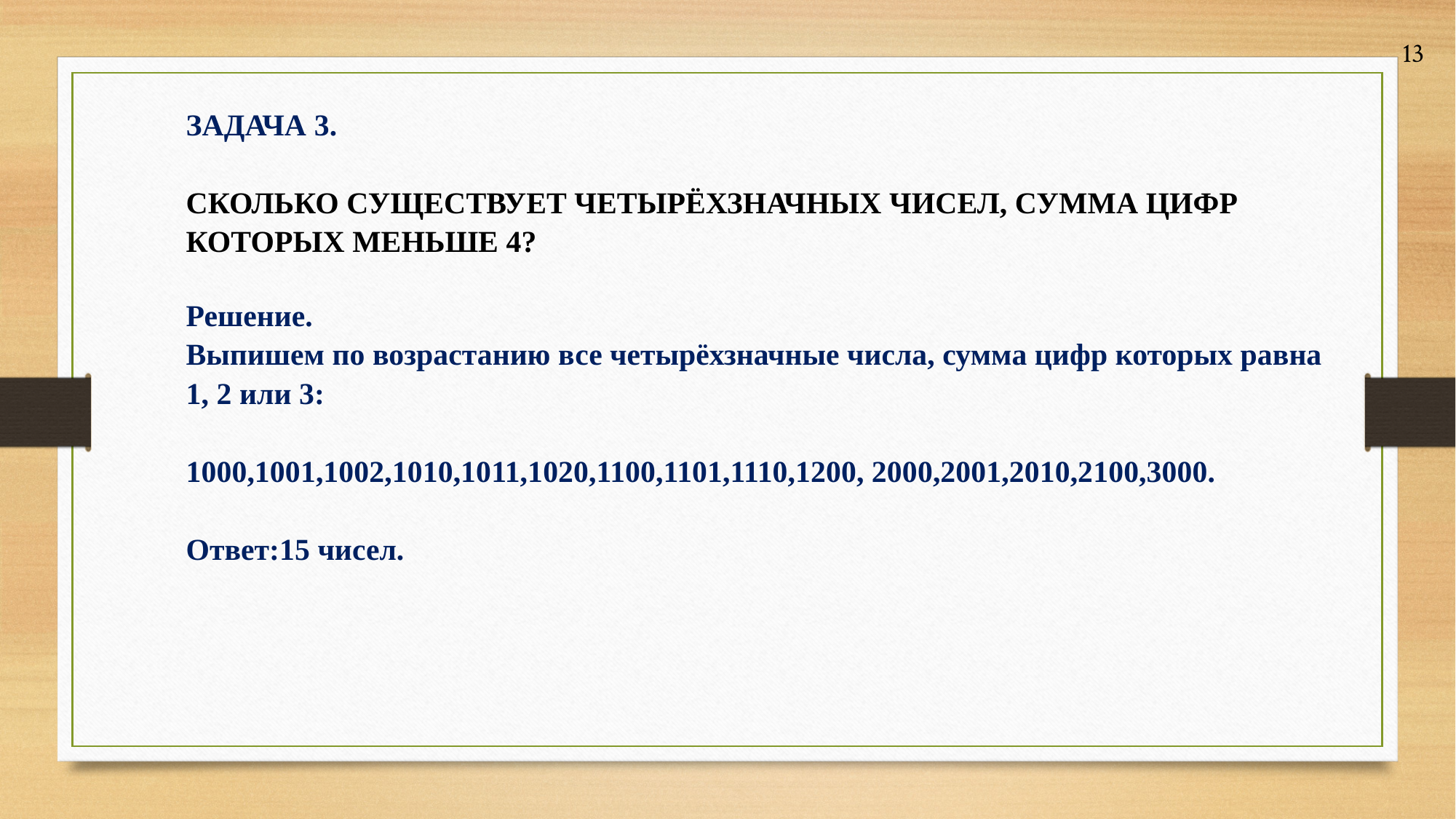

13
ЗАДАЧА 3.

СКОЛЬКО СУЩЕСТВУЕТ ЧЕТЫРЁХЗНАЧНЫХ ЧИСЕЛ, СУММА ЦИФР КОТОРЫХ МЕНЬШЕ 4?

Решение.
Выпишем по возрастанию все четырёхзначные числа, сумма цифр которых равна 1, 2 или 3:

1000,1001,1002,1010,1011,1020,1100,1101,1110,1200, 2000,2001,2010,2100,3000.

Ответ:15 чисел.